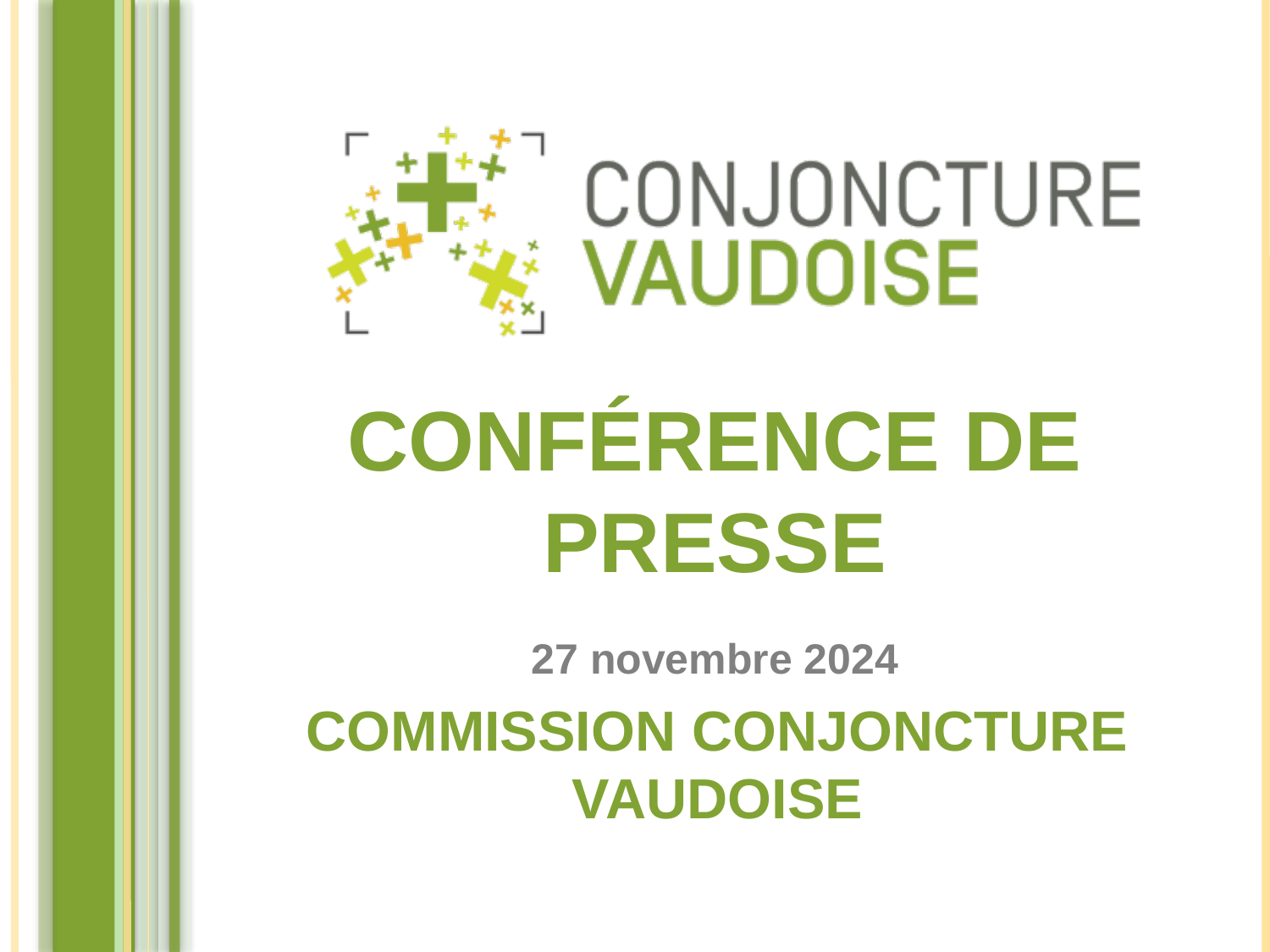

# Conférence de presse
27 novembre 2024

Commission Conjoncture vaudoise